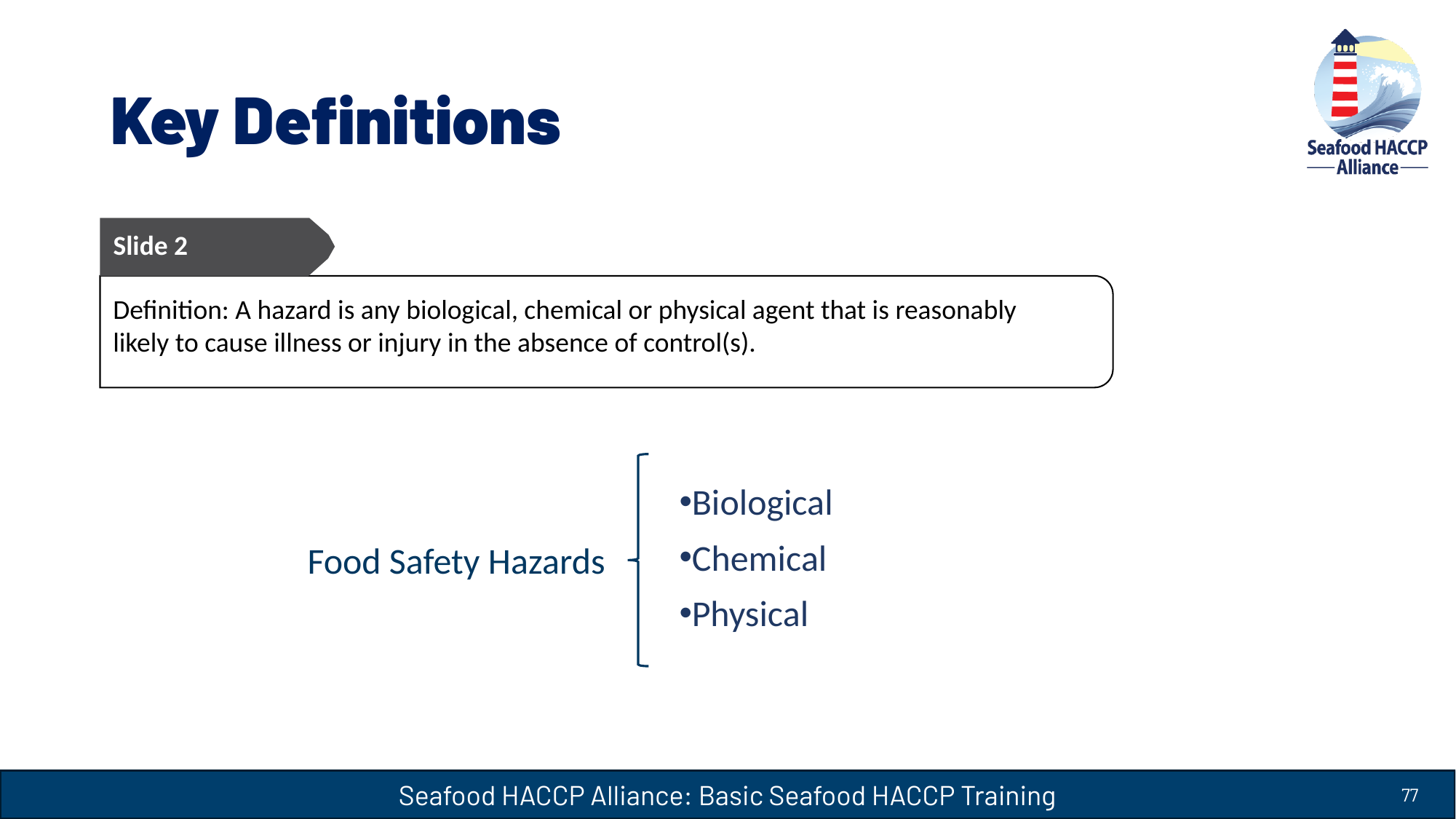

# Key Definitions

Slide 2

Definition: A hazard is any biological, chemical or physical agent that is reasonably likely to cause illness or injury in the absence of control(s).

Biological​
Chemical​
Physical​
Food Safety Hazards
77